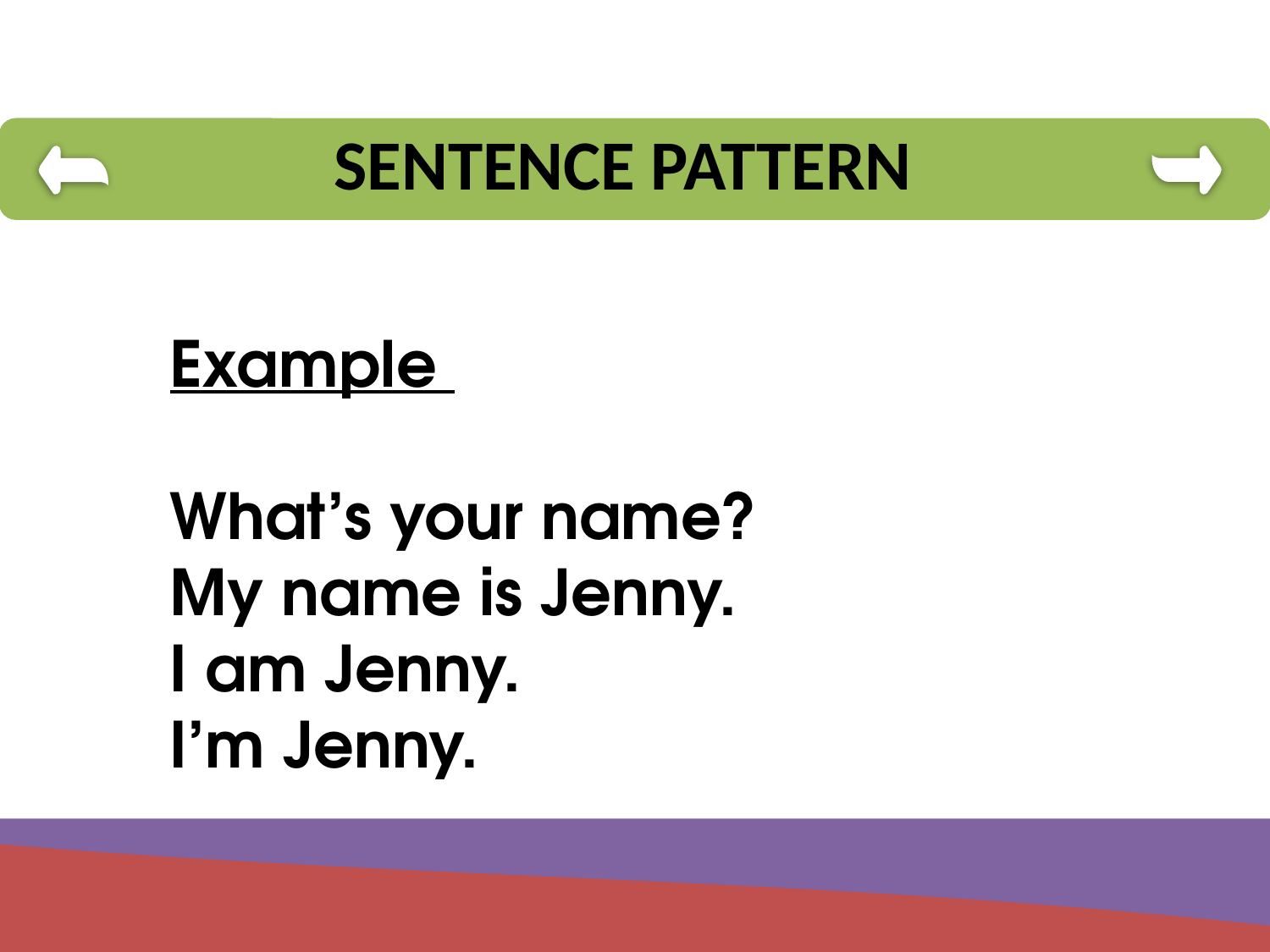

SENTENCE PATTERN

# Example What’s your name? My name is Jenny. I am Jenny. I’m Jenny.